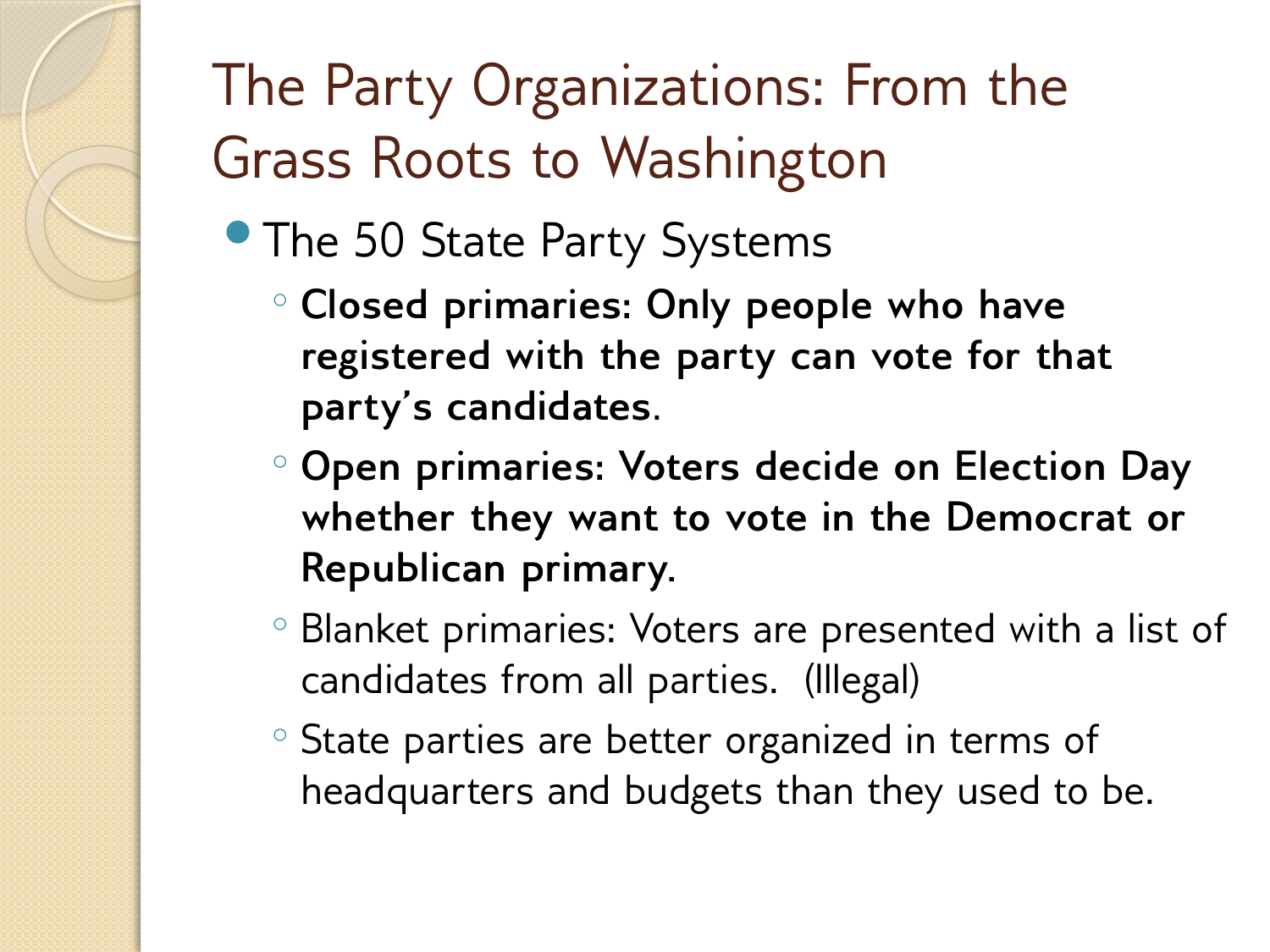

# The Party Organizations: From the Grass Roots to Washington
The 50 State Party Systems
Closed primaries: Only people who have registered with the party can vote for that party’s candidates.
Open primaries: Voters decide on Election Day whether they want to vote in the Democrat or Republican primary.
Blanket primaries: Voters are presented with a list of candidates from all parties.  (Illegal)
State parties are better organized in terms of headquarters and budgets than they used to be.